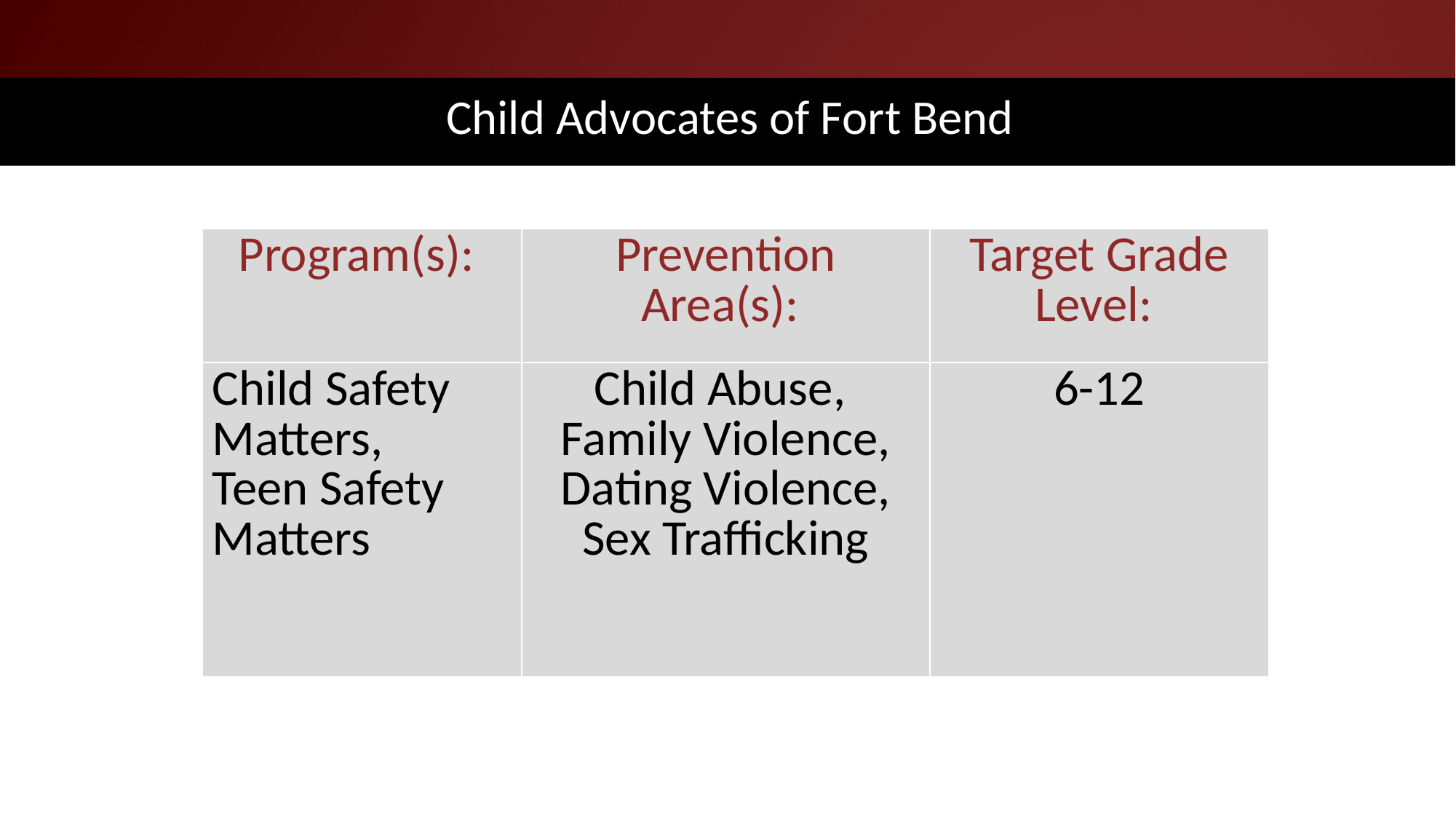

# Child Advocates of Fort Bend

| Program(s): | Prevention Area(s): | Target Grade Level: |
| --- | --- | --- |
| Child Safety Matters, Teen Safety Matters | Child Abuse, Family Violence, Dating Violence, Sex Trafficking | 6-12 |